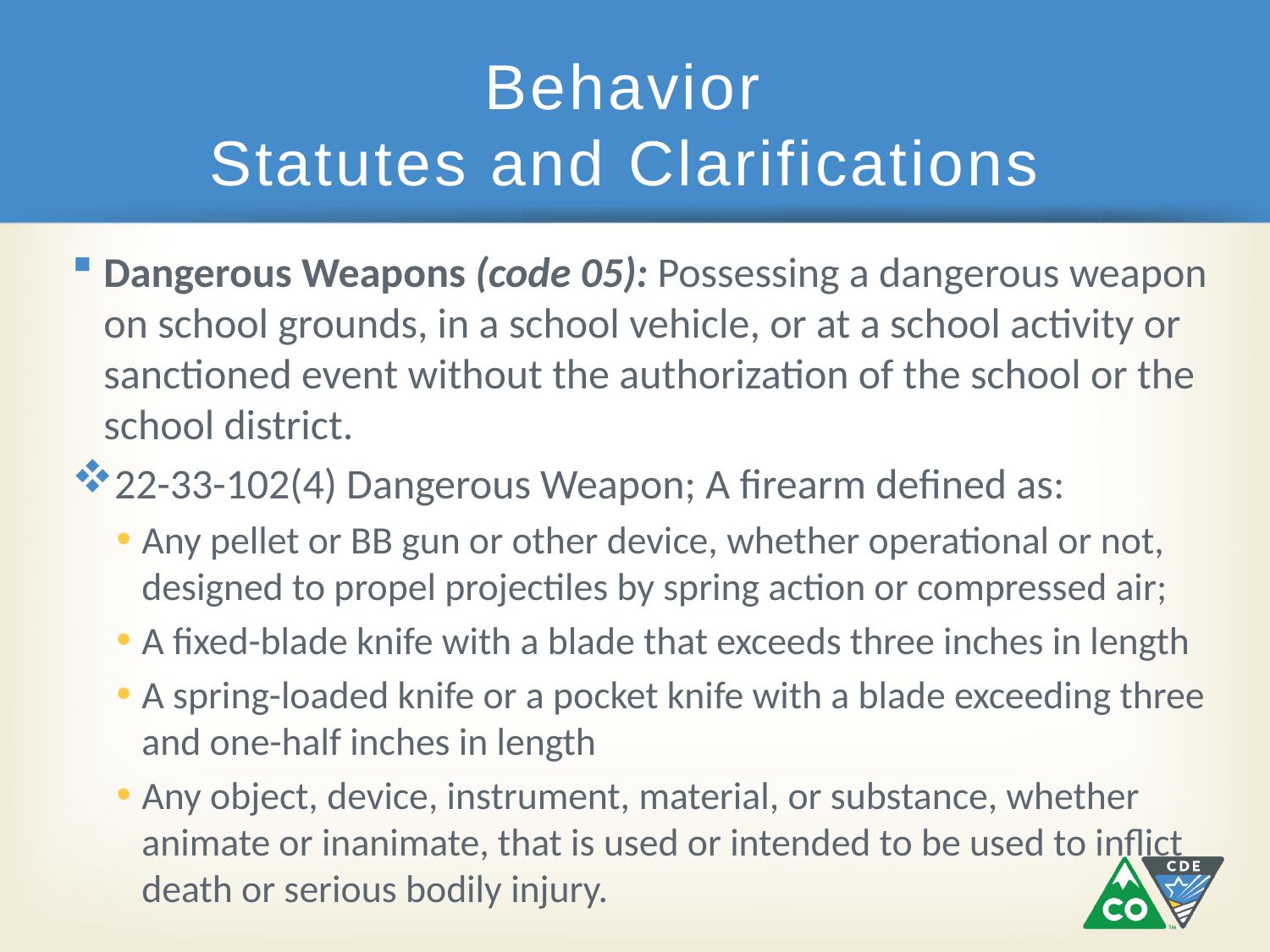

# Behavior Statutes and Clarifications
Dangerous Weapons (code 05): Possessing a dangerous weapon on school grounds, in a school vehicle, or at a school activity or sanctioned event without the authorization of the school or the school district.
22-33-102(4) Dangerous Weapon; A firearm defined as:
Any pellet or BB gun or other device, whether operational or not, designed to propel projectiles by spring action or compressed air;
A fixed-blade knife with a blade that exceeds three inches in length
A spring-loaded knife or a pocket knife with a blade exceeding three and one-half inches in length
Any object, device, instrument, material, or substance, whether animate or inanimate, that is used or intended to be used to inflict death or serious bodily injury.